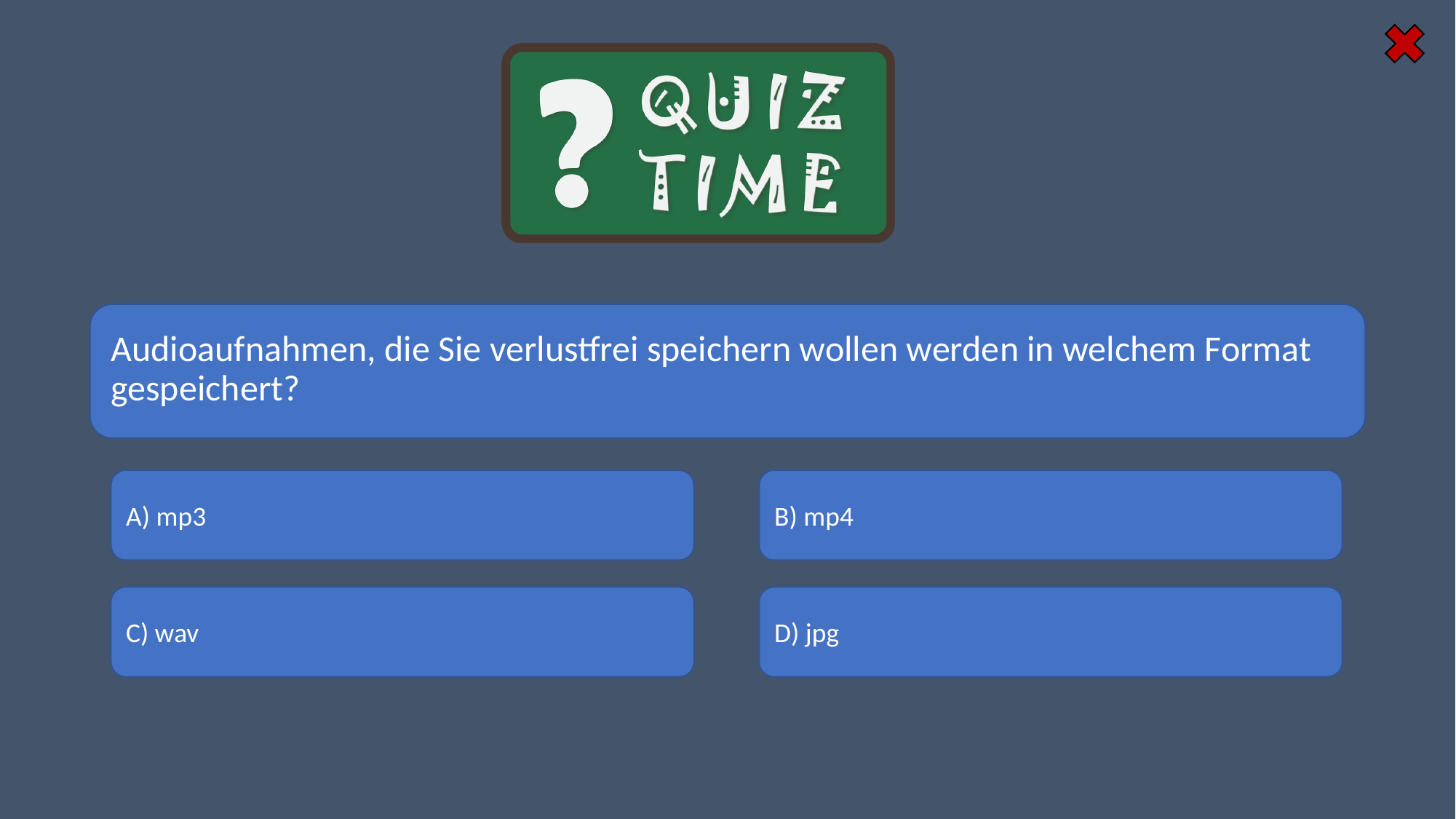

#
Audioaufnahmen, die Sie verlustfrei speichern wollen werden in welchem Format gespeichert?
A) mp3
B) mp4
D) jpg
C) wav